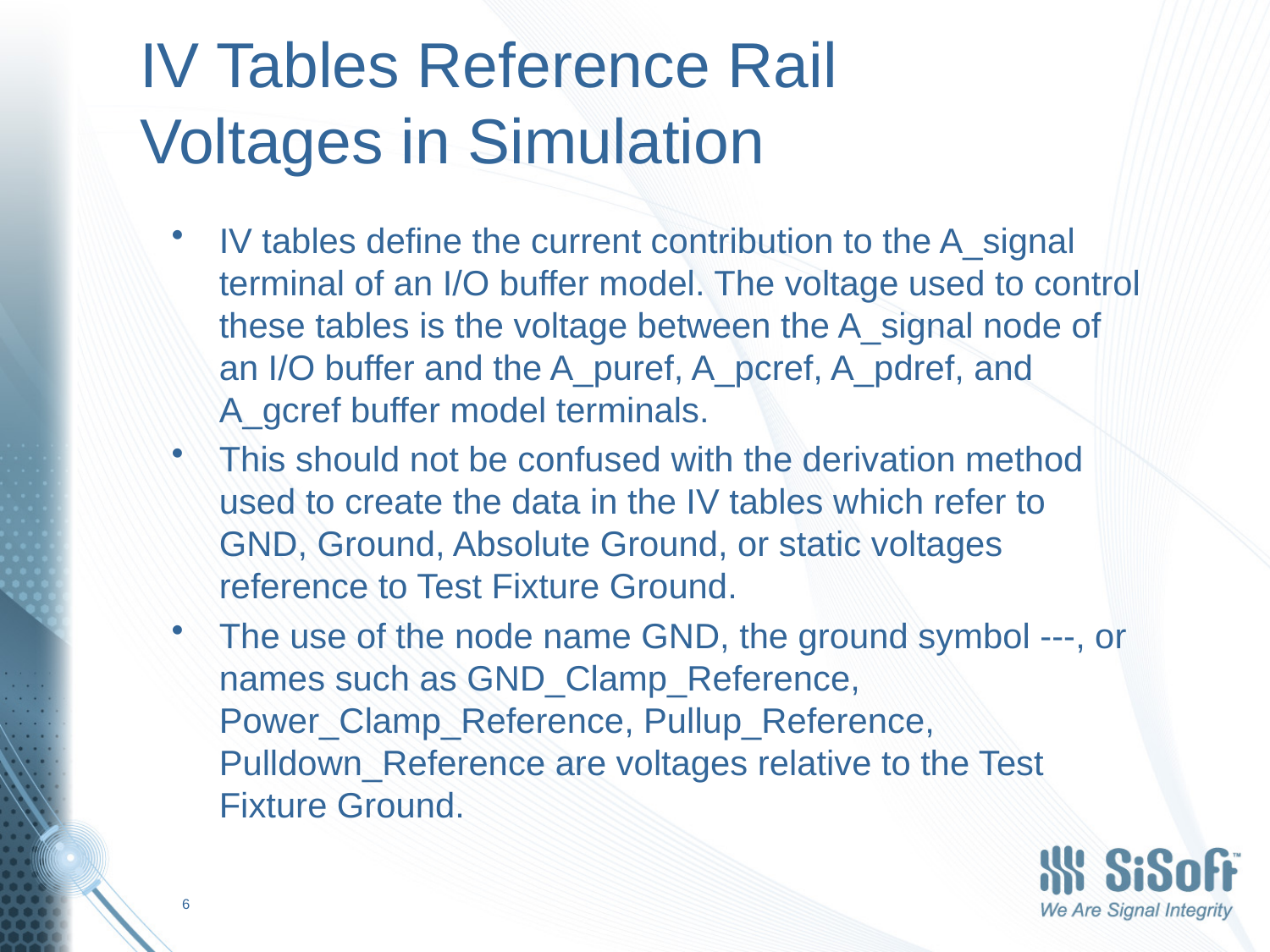

# IV Tables Reference Rail Voltages in Simulation
IV tables define the current contribution to the A_signal terminal of an I/O buffer model. The voltage used to control these tables is the voltage between the A_signal node of an I/O buffer and the A_puref, A_pcref, A_pdref, and A_gcref buffer model terminals.
This should not be confused with the derivation method used to create the data in the IV tables which refer to GND, Ground, Absolute Ground, or static voltages reference to Test Fixture Ground.
The use of the node name GND, the ground symbol ---, or names such as GND_Clamp_Reference, Power_Clamp_Reference, Pullup_Reference, Pulldown_Reference are voltages relative to the Test Fixture Ground.
6